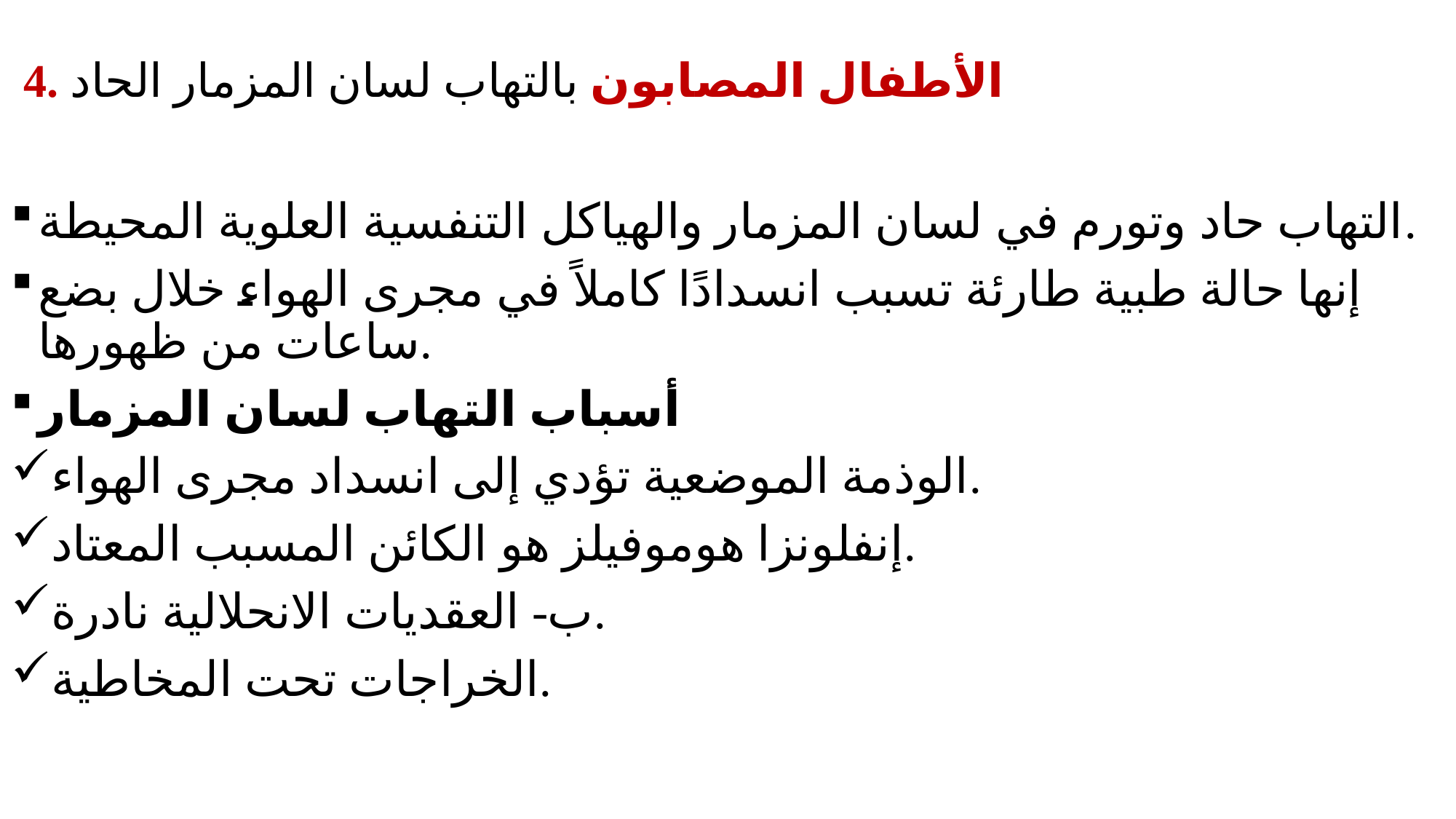

# 4. الأطفال المصابون بالتهاب لسان المزمار الحاد
التهاب حاد وتورم في لسان المزمار والهياكل التنفسية العلوية المحيطة.
إنها حالة طبية طارئة تسبب انسدادًا كاملاً في مجرى الهواء خلال بضع ساعات من ظهورها.
أسباب التهاب لسان المزمار
الوذمة الموضعية تؤدي إلى انسداد مجرى الهواء.
إنفلونزا هوموفيلز هو الكائن المسبب المعتاد.
ب- العقديات الانحلالية نادرة.
الخراجات تحت المخاطية.